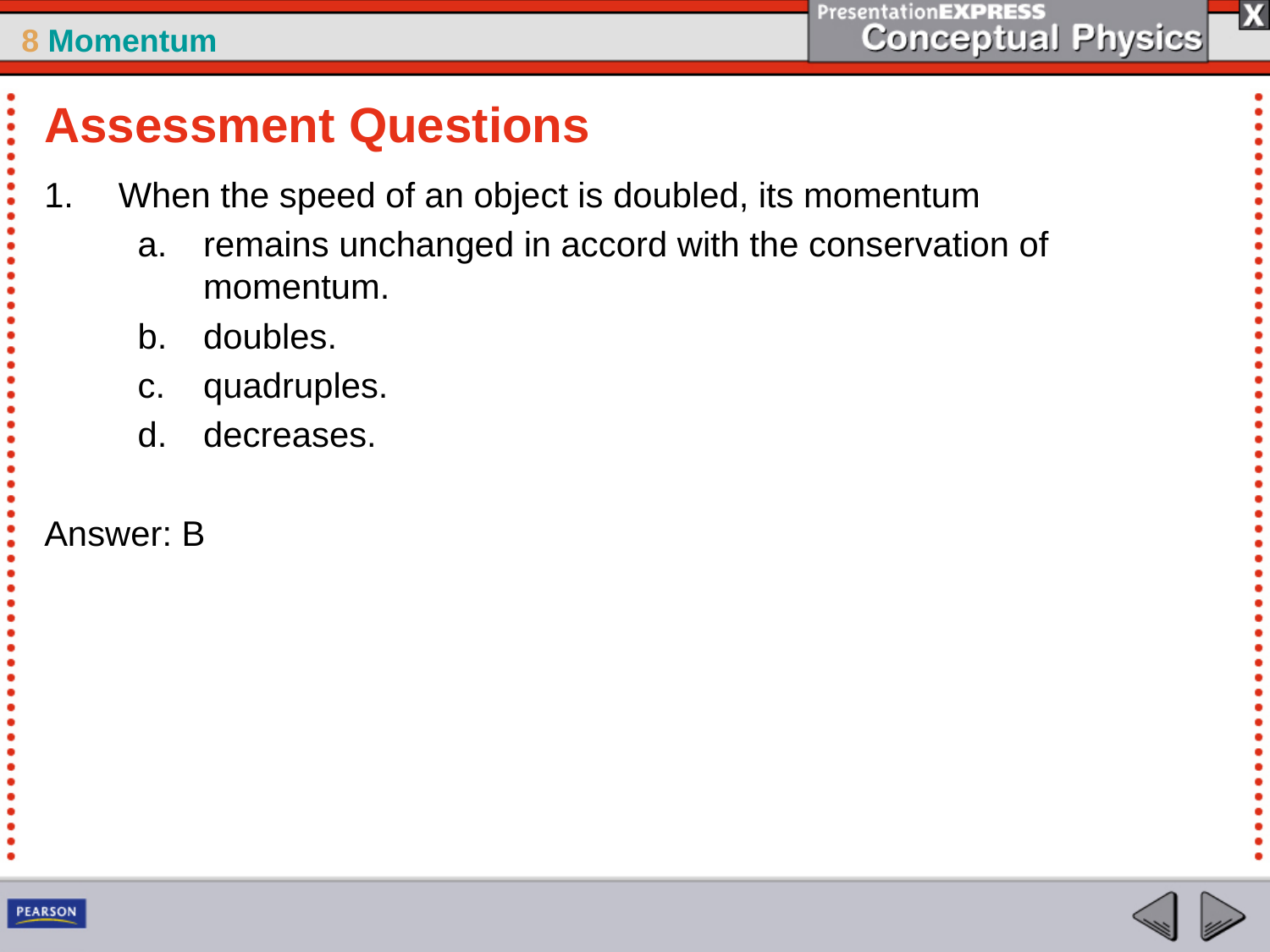

Assessment Questions
When the speed of an object is doubled, its momentum
remains unchanged in accord with the conservation of momentum.
doubles.
quadruples.
decreases.

Answer: B